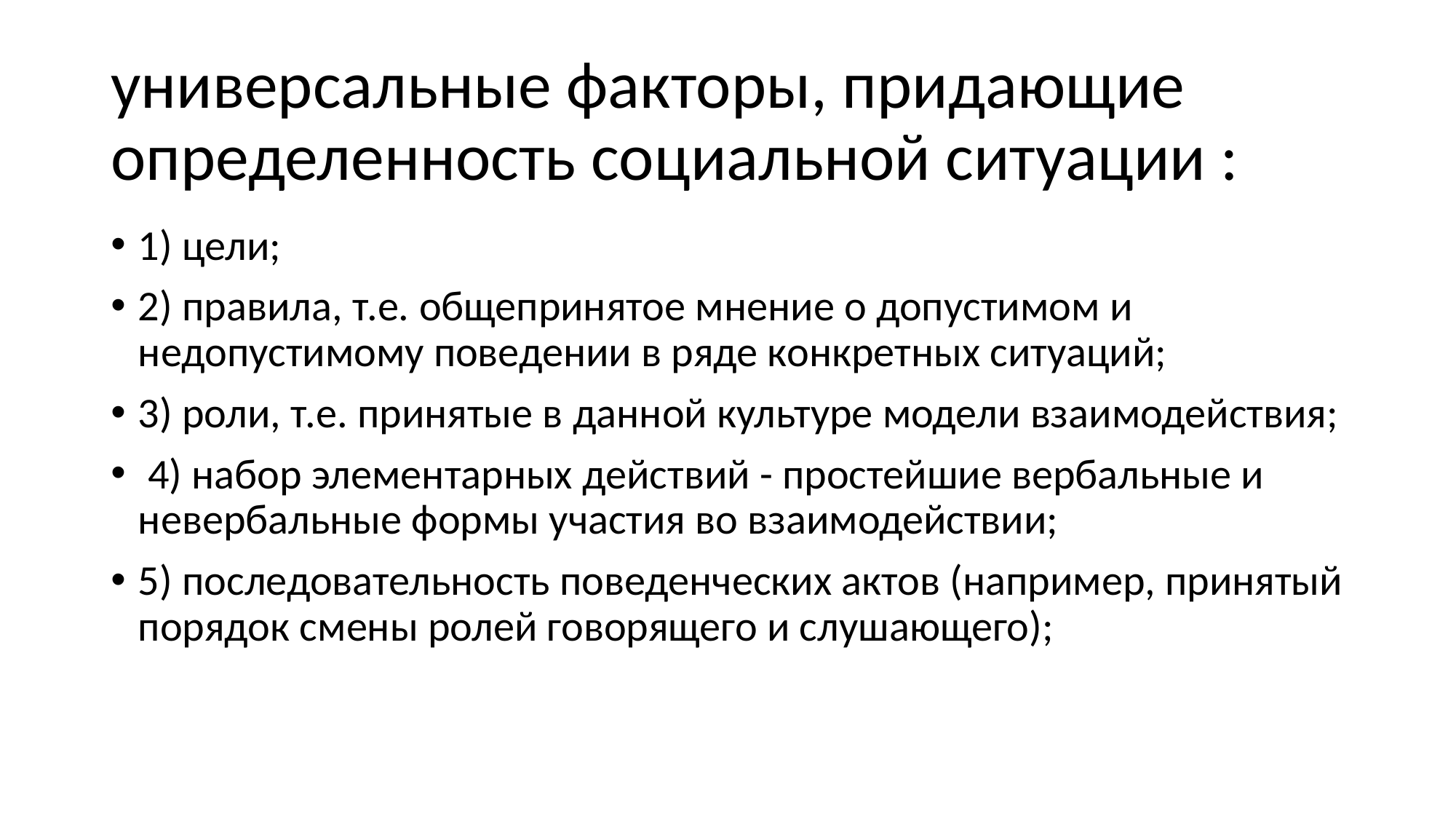

# универсальные факторы, придающие определенность социальной ситуации :
1) цели;
2) правила, т.е. общепринятое мнение о допустимом и недопустимому поведении в ряде конкретных ситуаций;
3) роли, т.е. принятые в данной культуре модели взаимодействия;
 4) набор элементарных действий - простейшие вербальные и невербальные формы участия во взаимодействии;
5) последовательность поведенческих актов (например, принятый порядок смены ролей говорящего и слушающего);